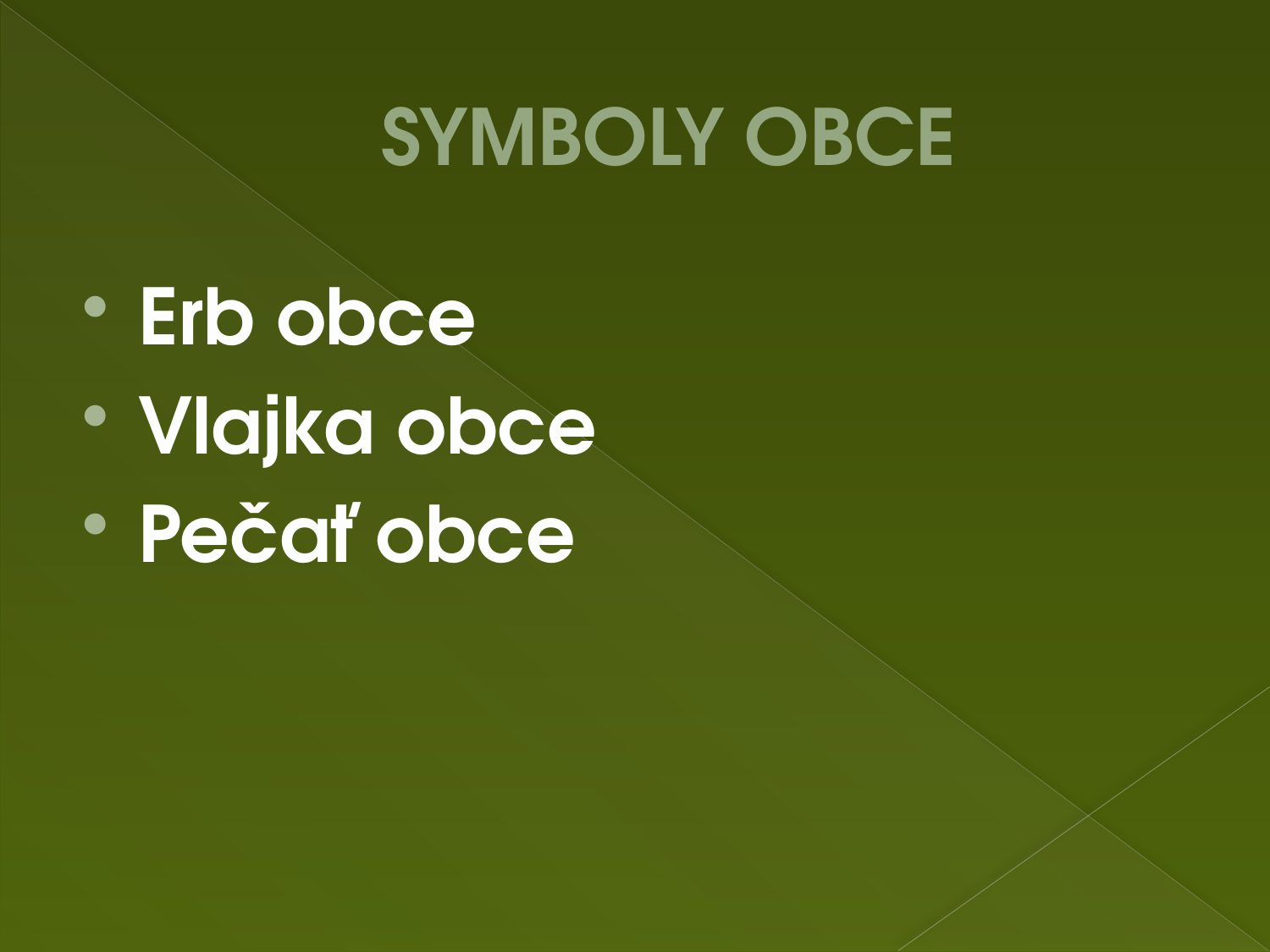

# SYMBOLY OBCE
Erb obce
Vlajka obce
Pečať obce